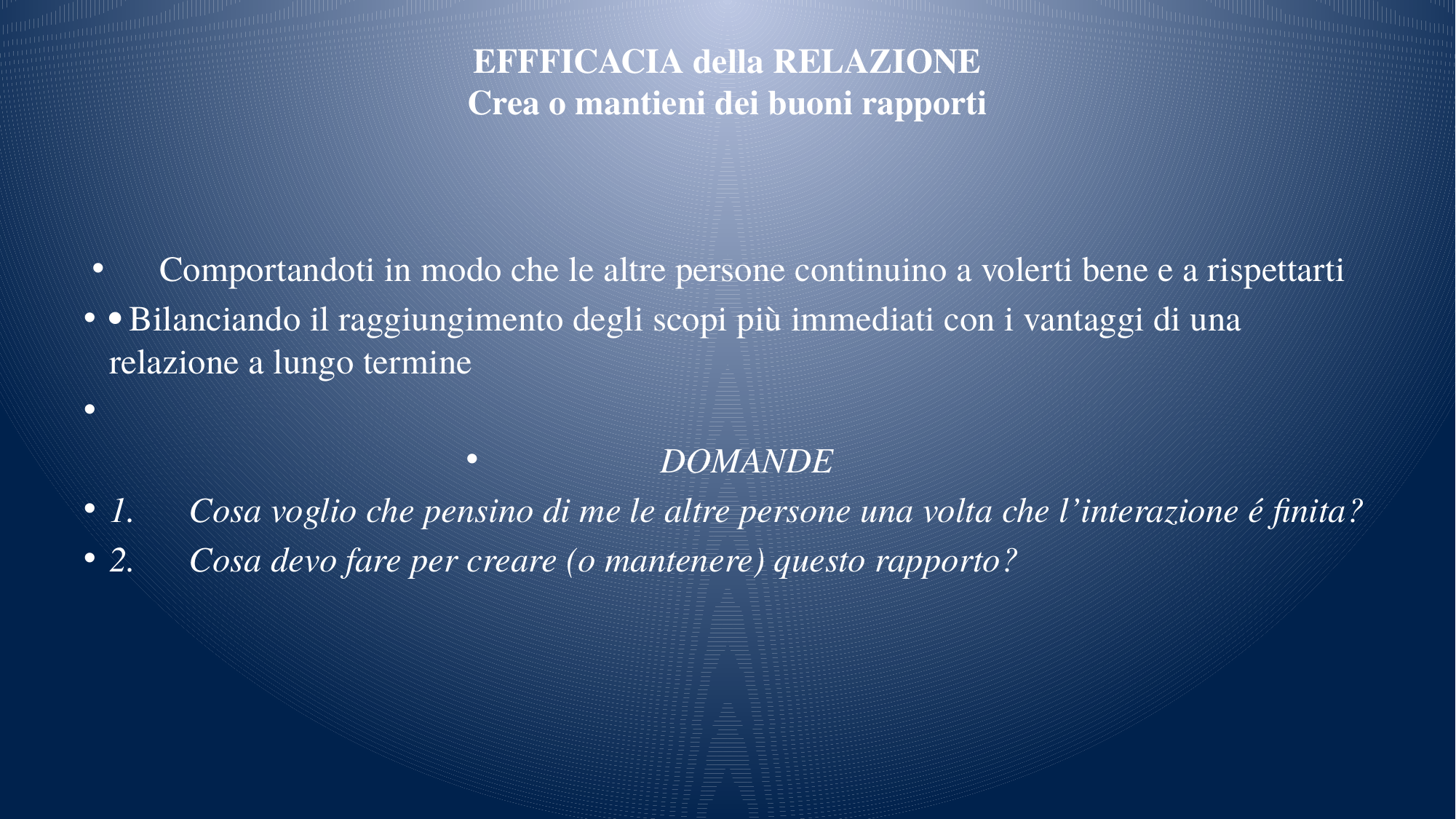

# EFFFICACIA della RELAZIONE Crea o mantieni dei buoni rapporti

 Comportandoti in modo che le altre persone continuino a volerti bene e a rispettarti
•	Bilanciando il raggiungimento degli scopi più immediati con i vantaggi di una relazione a lungo termine

DOMANDE
1.	Cosa voglio che pensino di me le altre persone una volta che l’interazione é finita?
2.	Cosa devo fare per creare (o mantenere) questo rapporto?